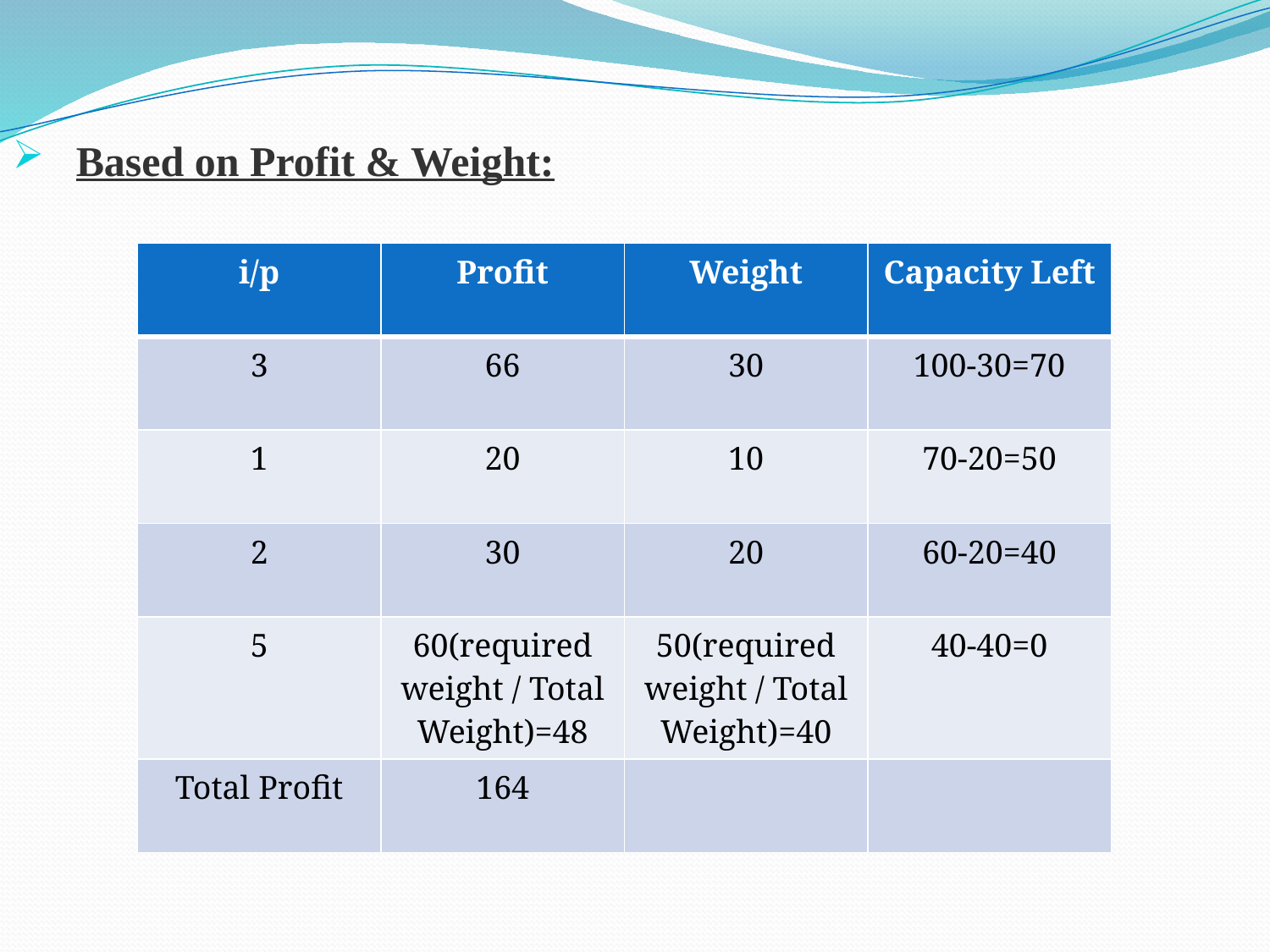

Based on Profit & Weight:

| i/p | Profit | Weight | Capacity Left |
| --- | --- | --- | --- |
| 3 | 66 | 30 | 100-30=70 |
| 1 | 20 | 10 | 70-20=50 |
| 2 | 30 | 20 | 60-20=40 |
| 5 | 60(required weight / Total Weight)=48 | 50(required weight / Total Weight)=40 | 40-40=0 |
| Total Profit | 164 |  |  |